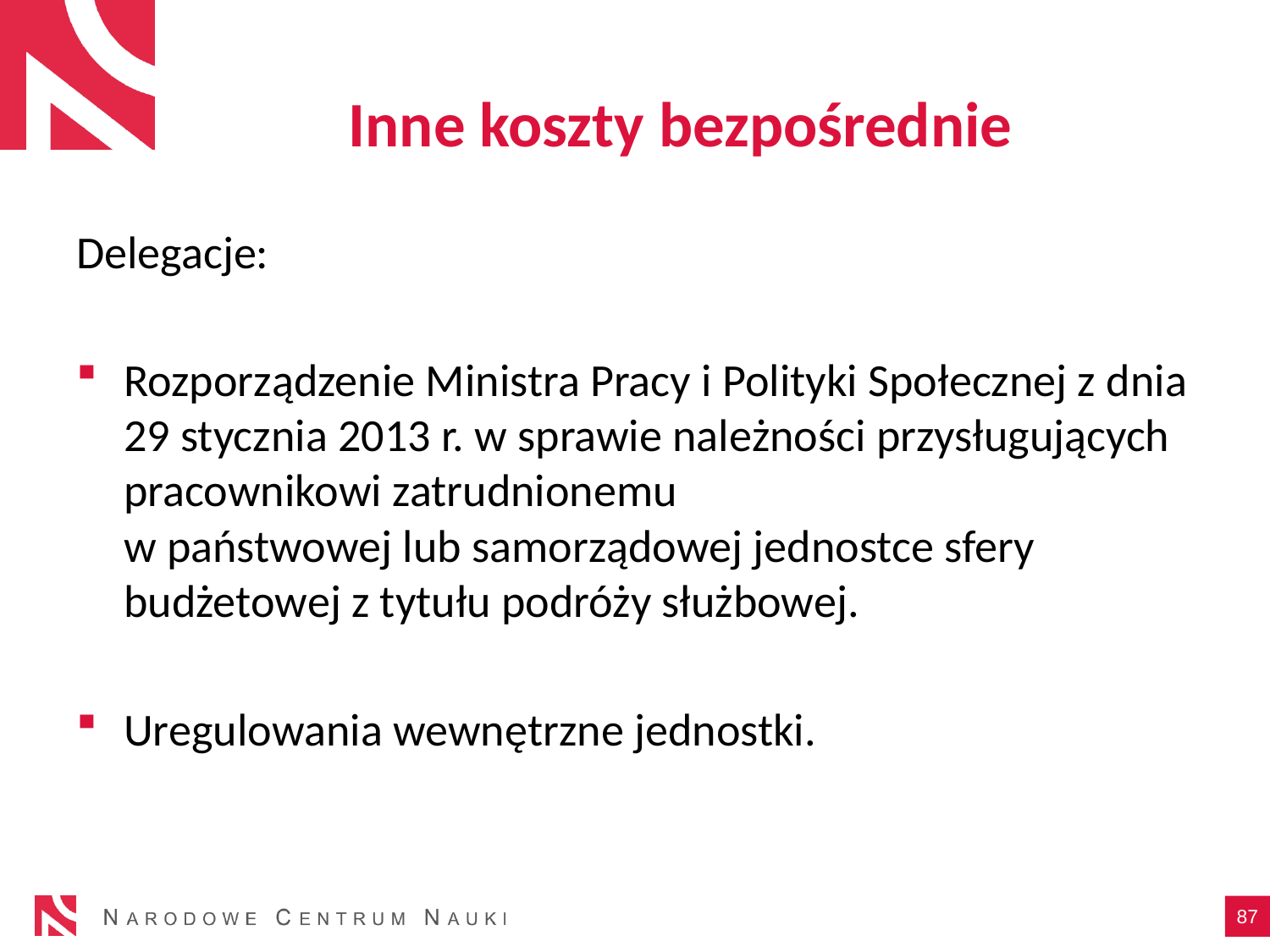

# Inne koszty bezpośrednie
Delegacje:

Rozporządzenie Ministra Pracy i Polityki Społecznej z dnia 29 stycznia 2013 r. w sprawie należności przysługujących pracownikowi zatrudnionemu
w państwowej lub samorządowej jednostce sfery budżetowej z tytułu podróży służbowej.

Uregulowania wewnętrzne jednostki.
87